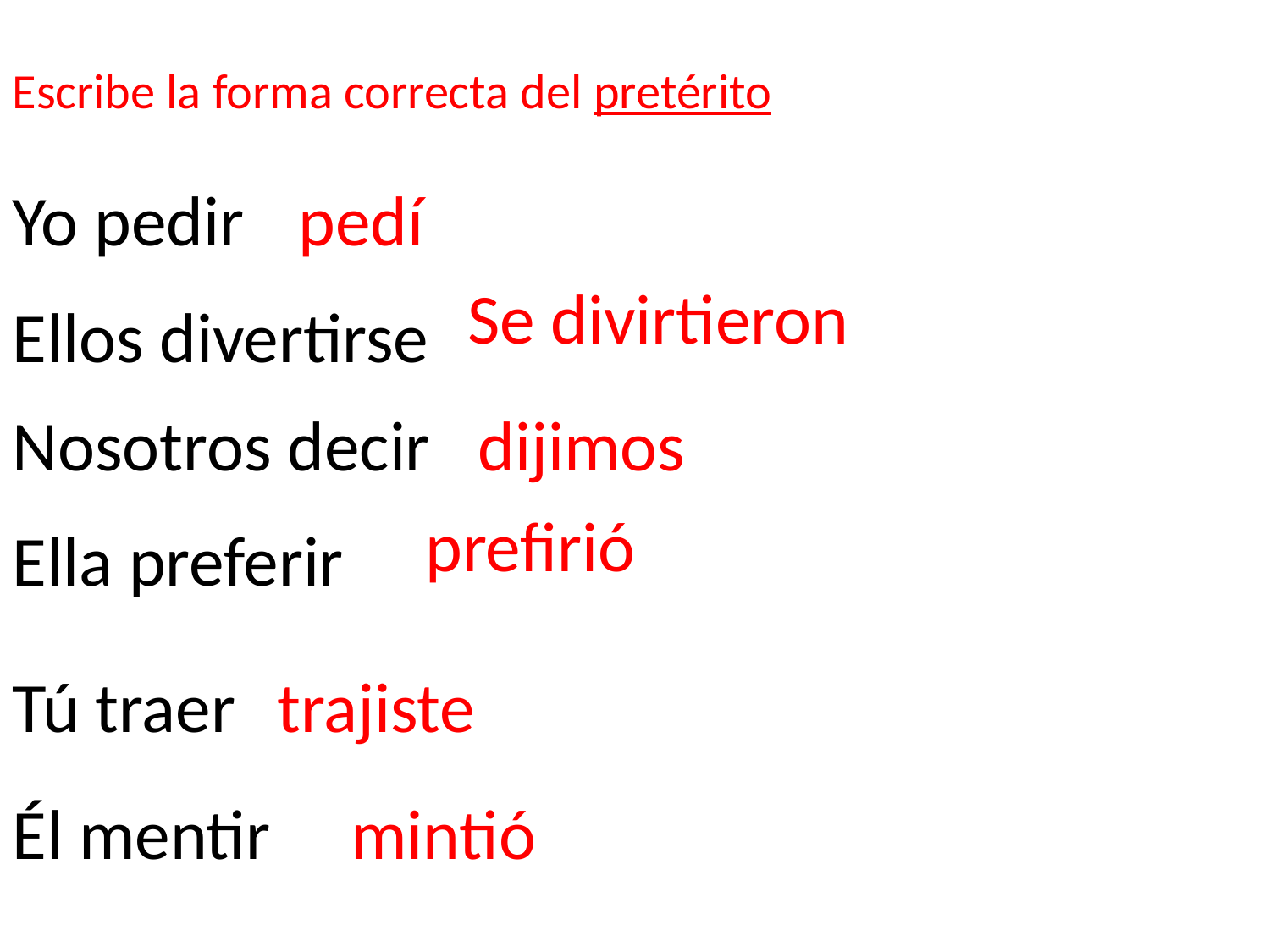

Escribe la forma correcta del pretérito
Yo pedir
pedí
Se divirtieron
Ellos divertirse
Nosotros decir
dijimos
prefirió
Ella preferir
Tú traer
trajiste
Él mentir
mintió